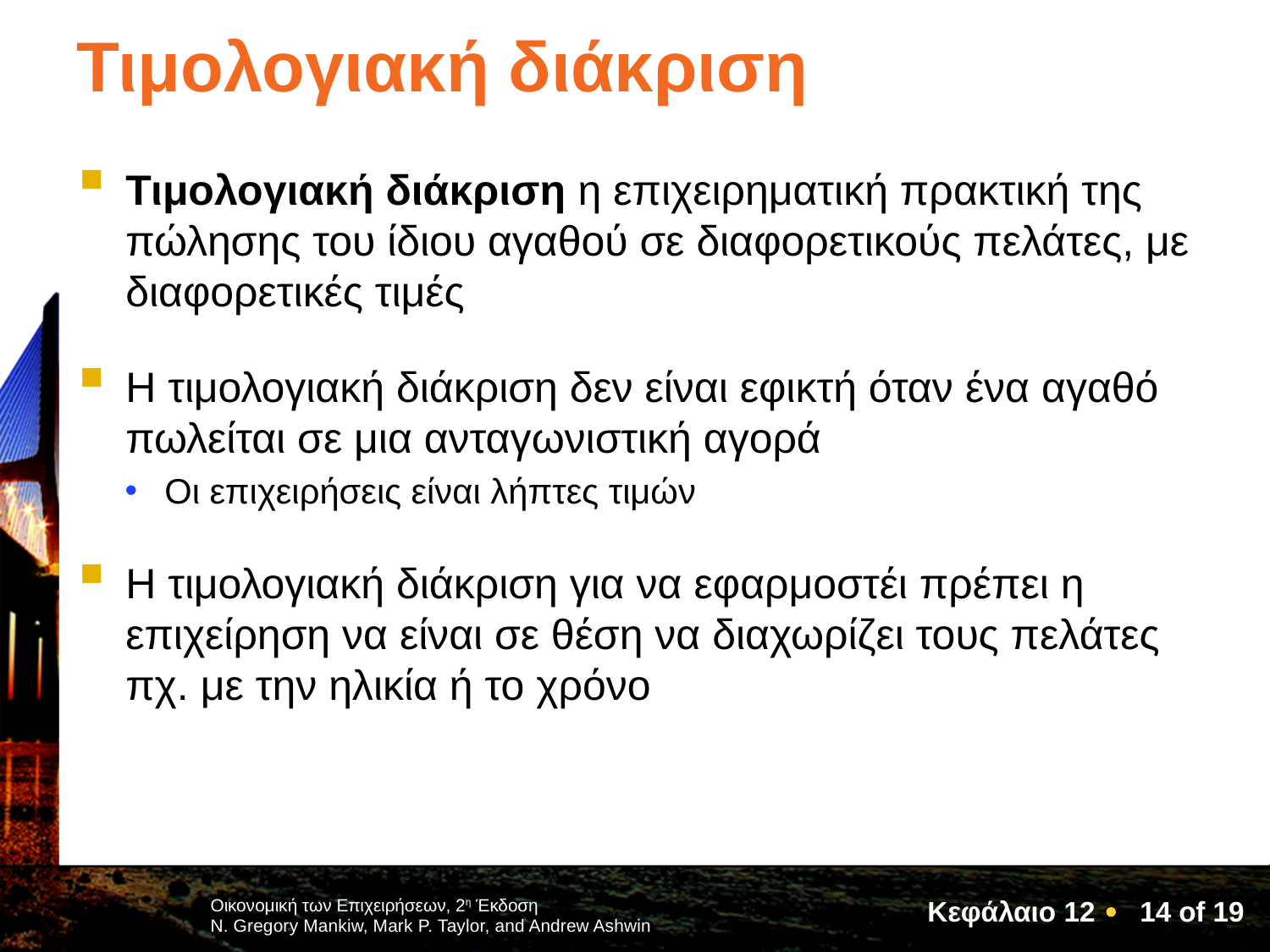

# Τιμολογιακή διάκριση
Τιμολογιακή διάκριση η επιχειρηματική πρακτική της πώλησης του ίδιου αγαθού σε διαφορετικούς πελάτες, με διαφορετικές τιμές
Η τιμολογιακή διάκριση δεν είναι εφικτή όταν ένα αγαθό πωλείται σε μια ανταγωνιστική αγορά
Οι επιχειρήσεις είναι λήπτες τιμών
Η τιμολογιακή διάκριση για να εφαρμοστέι πρέπει η επιχείρηση να είναι σε θέση να διαχωρίζει τους πελάτες πχ. με την ηλικία ή το χρόνο